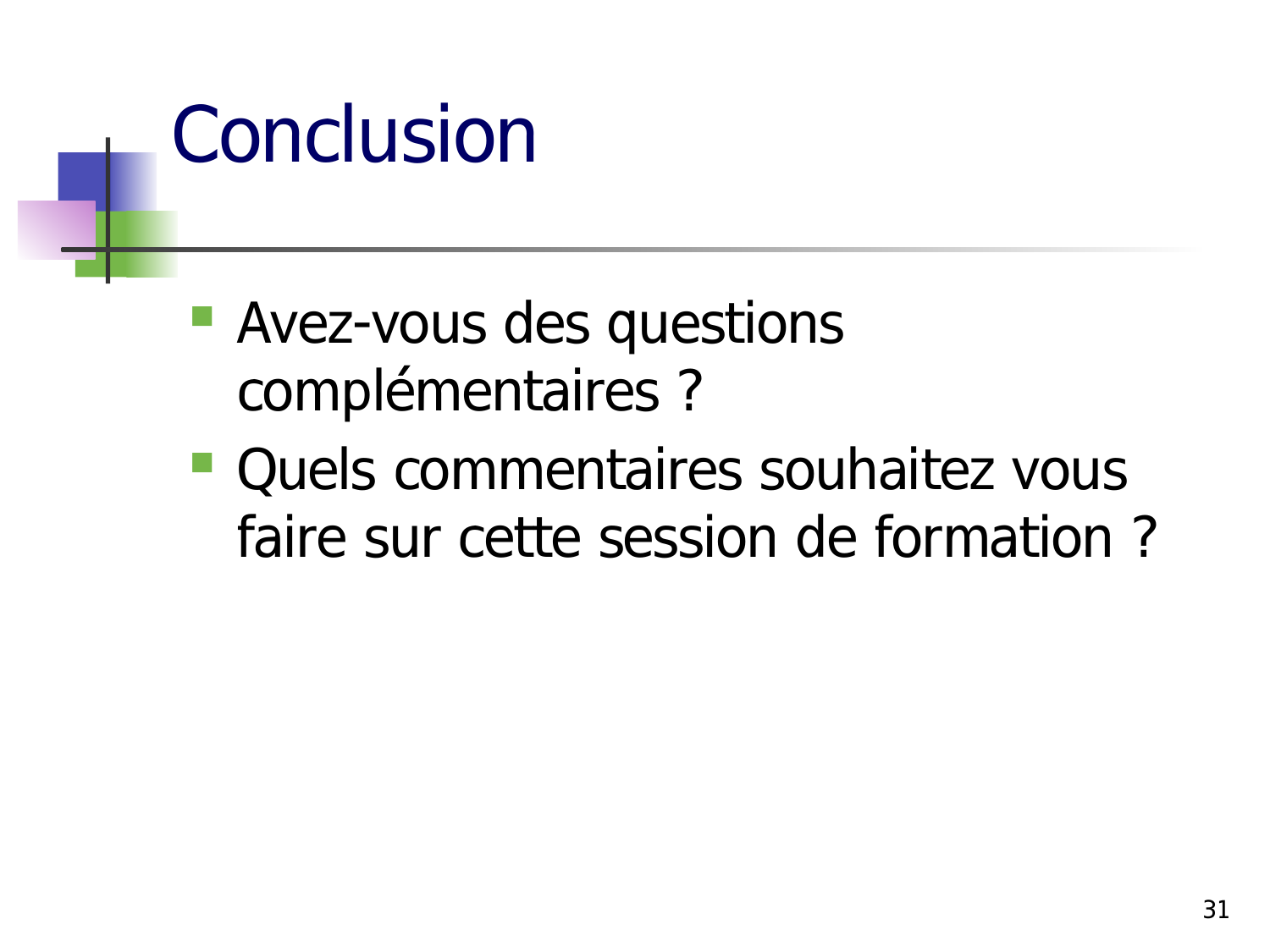

# Conclusion
Avez-vous des questions complémentaires ?
Quels commentaires souhaitez vous faire sur cette session de formation ?
31